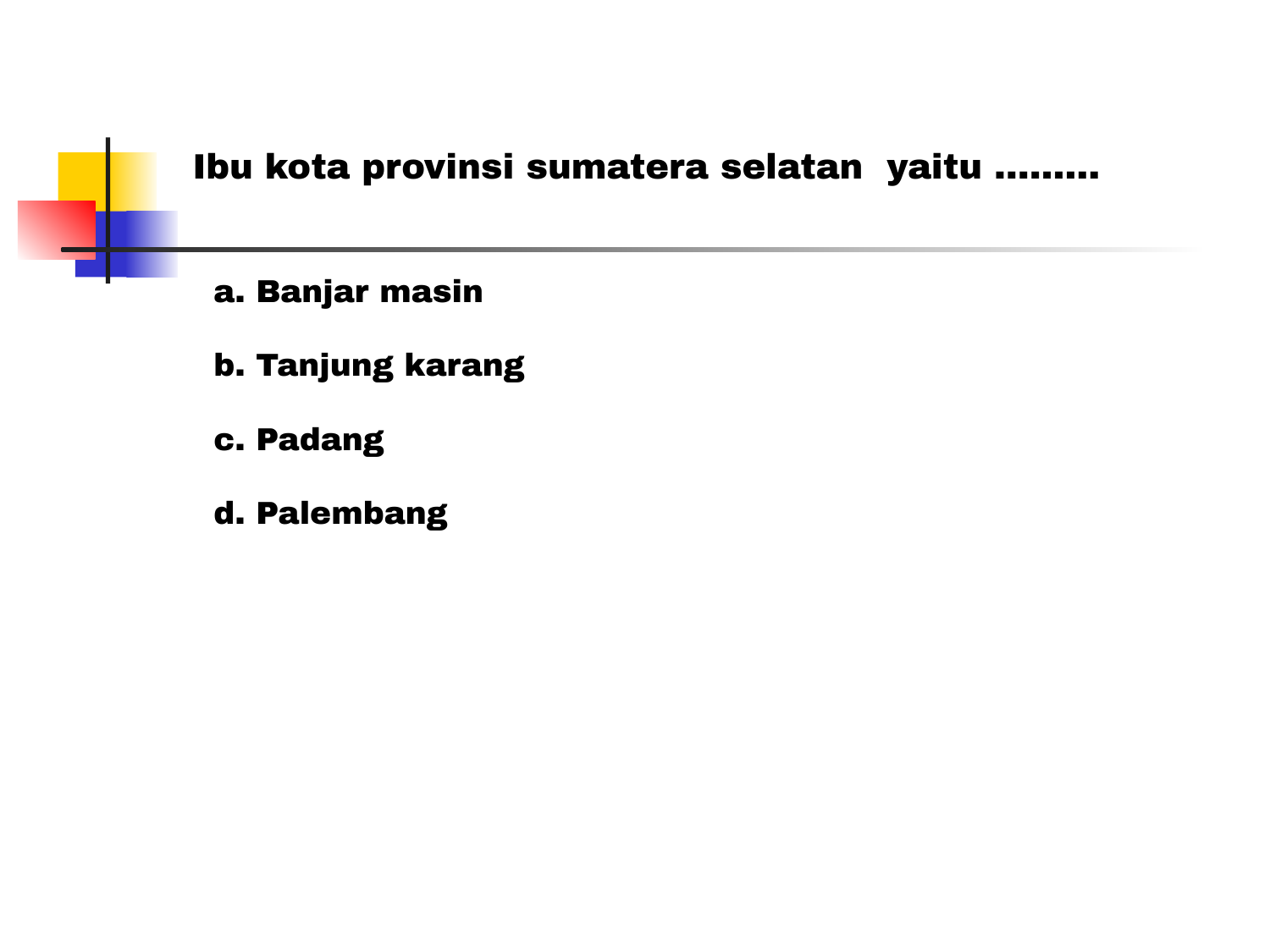

Ibu kota provinsi sumatera selatan  yaitu ………
a. Banjar masin
b. Tanjung karang
c. Padang
d. Palembang